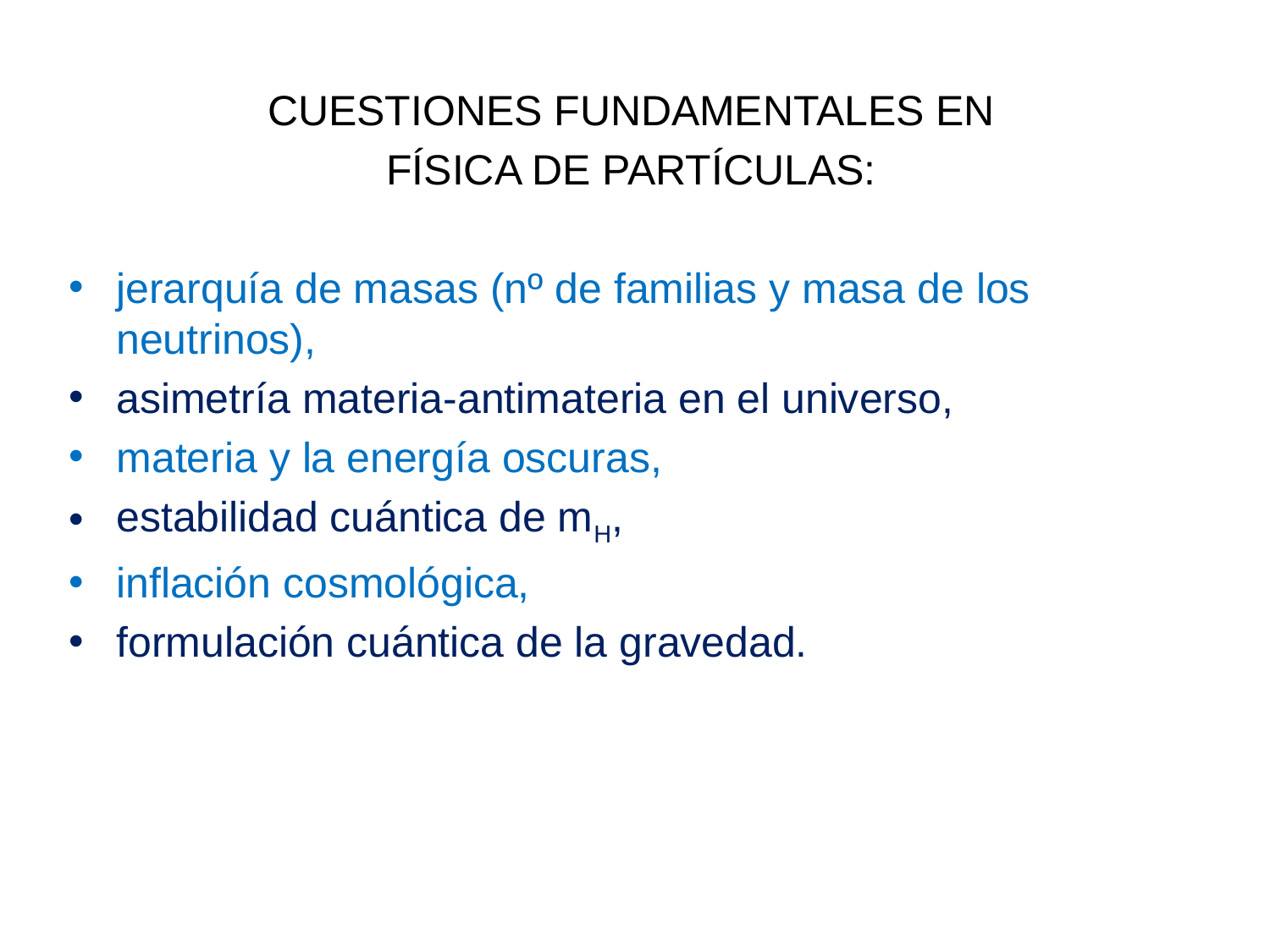

CUESTIONES FUNDAMENTALES EN
FÍSICA DE PARTÍCULAS:

jerarquía de masas (nº de familias y masa de los neutrinos),
asimetría materia-antimateria en el universo,
materia y la energía oscuras,
estabilidad cuántica de mH,
inflación cosmológica,
formulación cuántica de la gravedad.